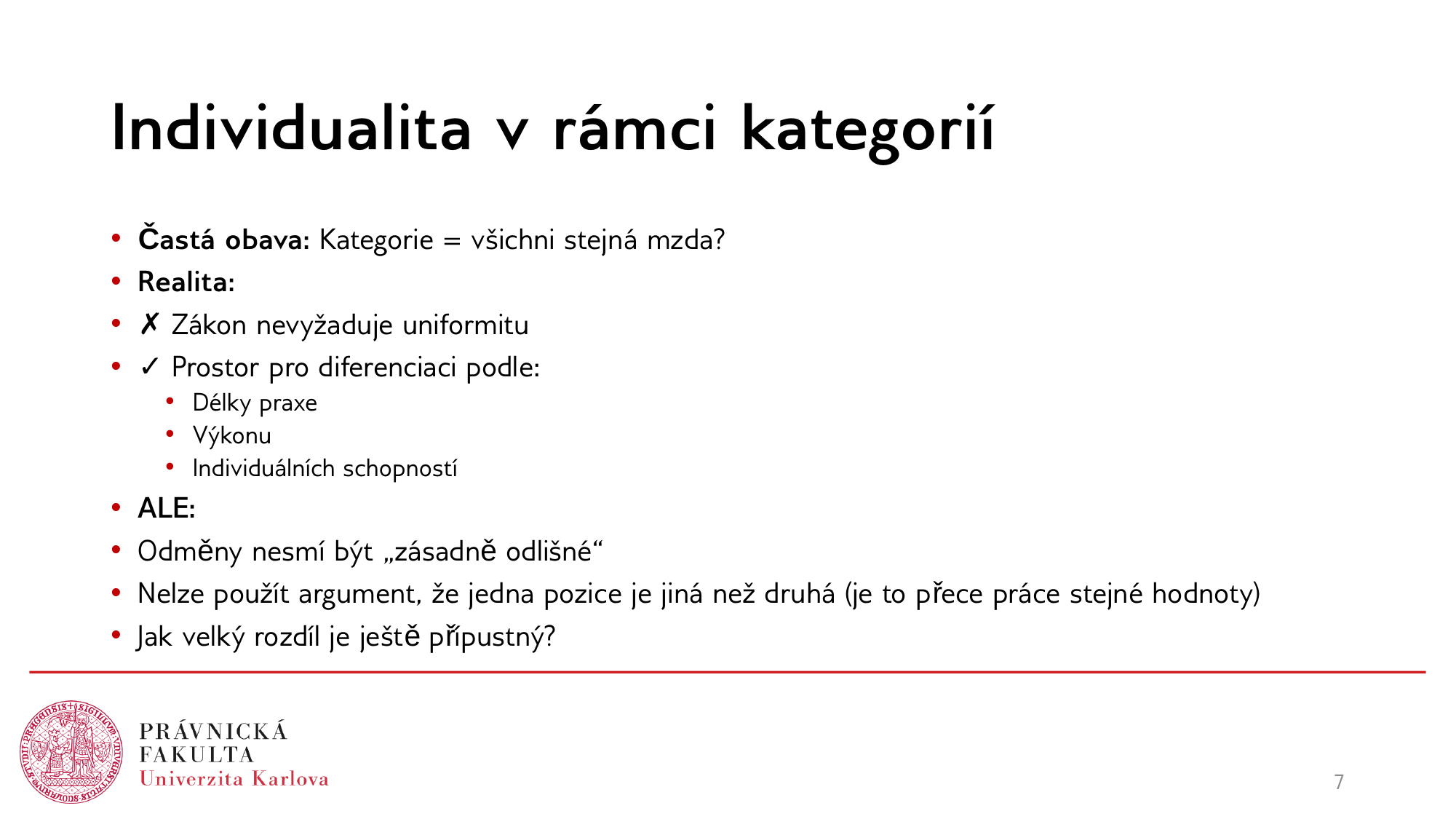

# Individualita v rámci kategorií
Častá obava: Kategorie = všichni stejná mzda?
Realita:
✗ Zákon nevyžaduje uniformitu
✓ Prostor pro diferenciaci podle:
Délky praxe
Výkonu
Individuálních schopností
ALE:
Odměny nesmí být „zásadně odlišné“
Nelze použít argument, že jedna pozice je jiná než druhá (je to přece práce stejné hodnoty)
Jak velký rozdíl je ještě přípustný?

7